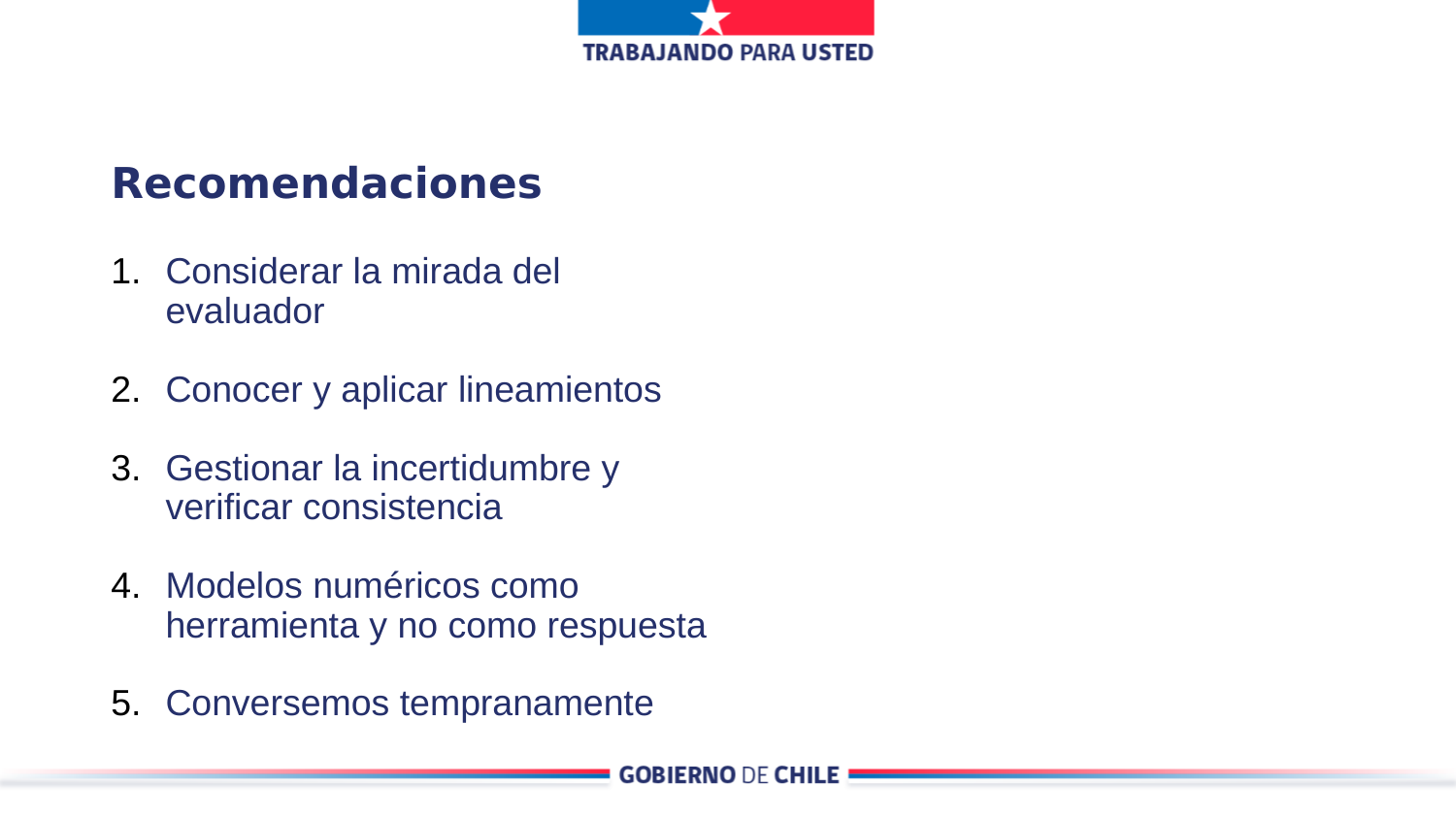

Recomendaciones
Considerar la mirada del evaluador

Conocer y aplicar lineamientos

Gestionar la incertidumbre y verificar consistencia

Modelos numéricos como herramienta y no como respuesta

Conversemos tempranamente